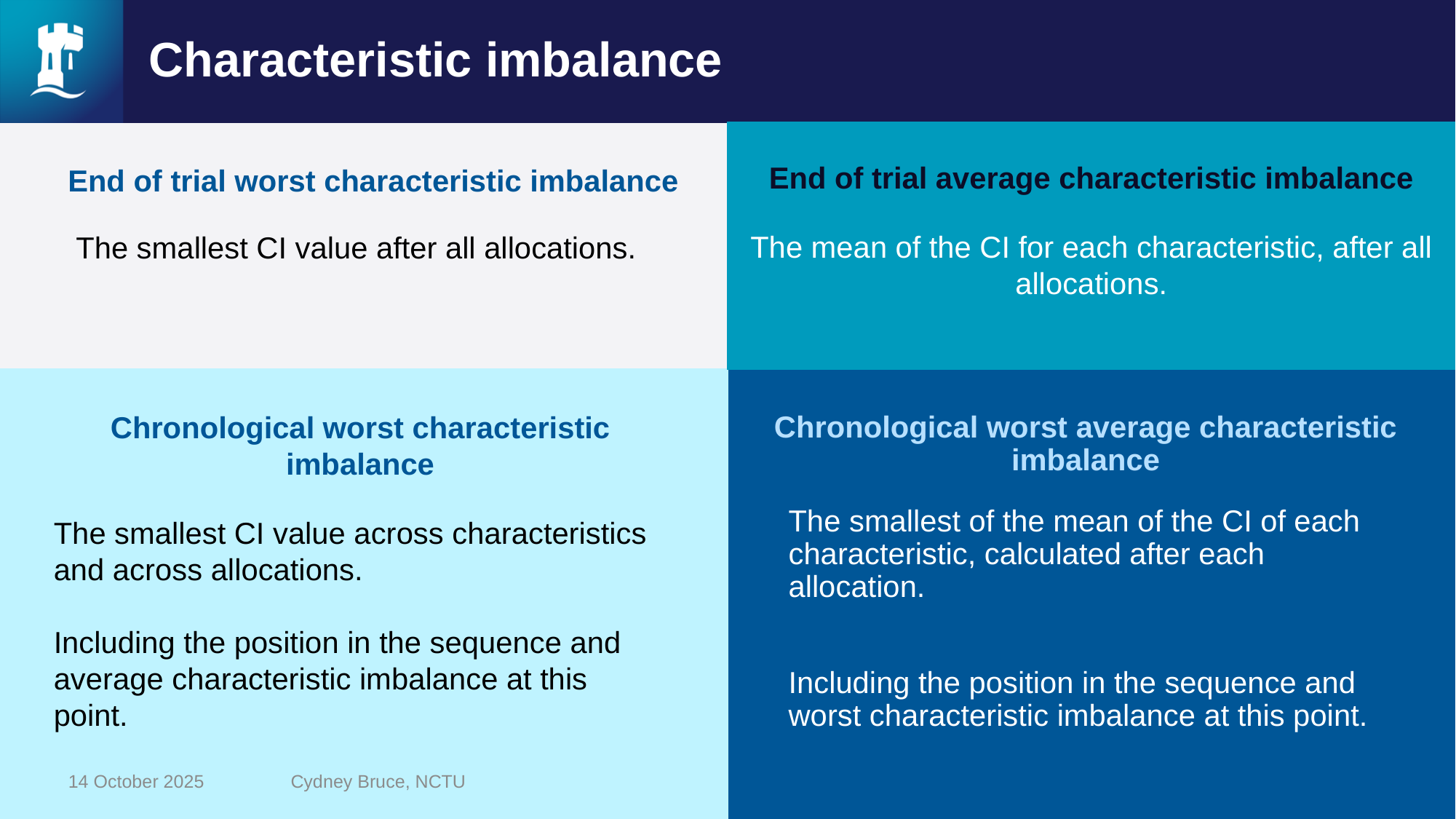

# Characteristic imbalance
End of trial average characteristic imbalance

The mean of the CI for each characteristic, after all allocations.

End of trial worst characteristic imbalance

The smallest CI value after all allocations.

Chronological worst characteristic imbalance

The smallest CI value across characteristics and across allocations.

Including the position in the sequence and average characteristic imbalance at this point.

Chronological worst average characteristic imbalance

The smallest of the mean of the CI of each characteristic, calculated after each allocation.

Including the position in the sequence and worst characteristic imbalance at this point.

14 October 2025

Cydney Bruce, NCTU